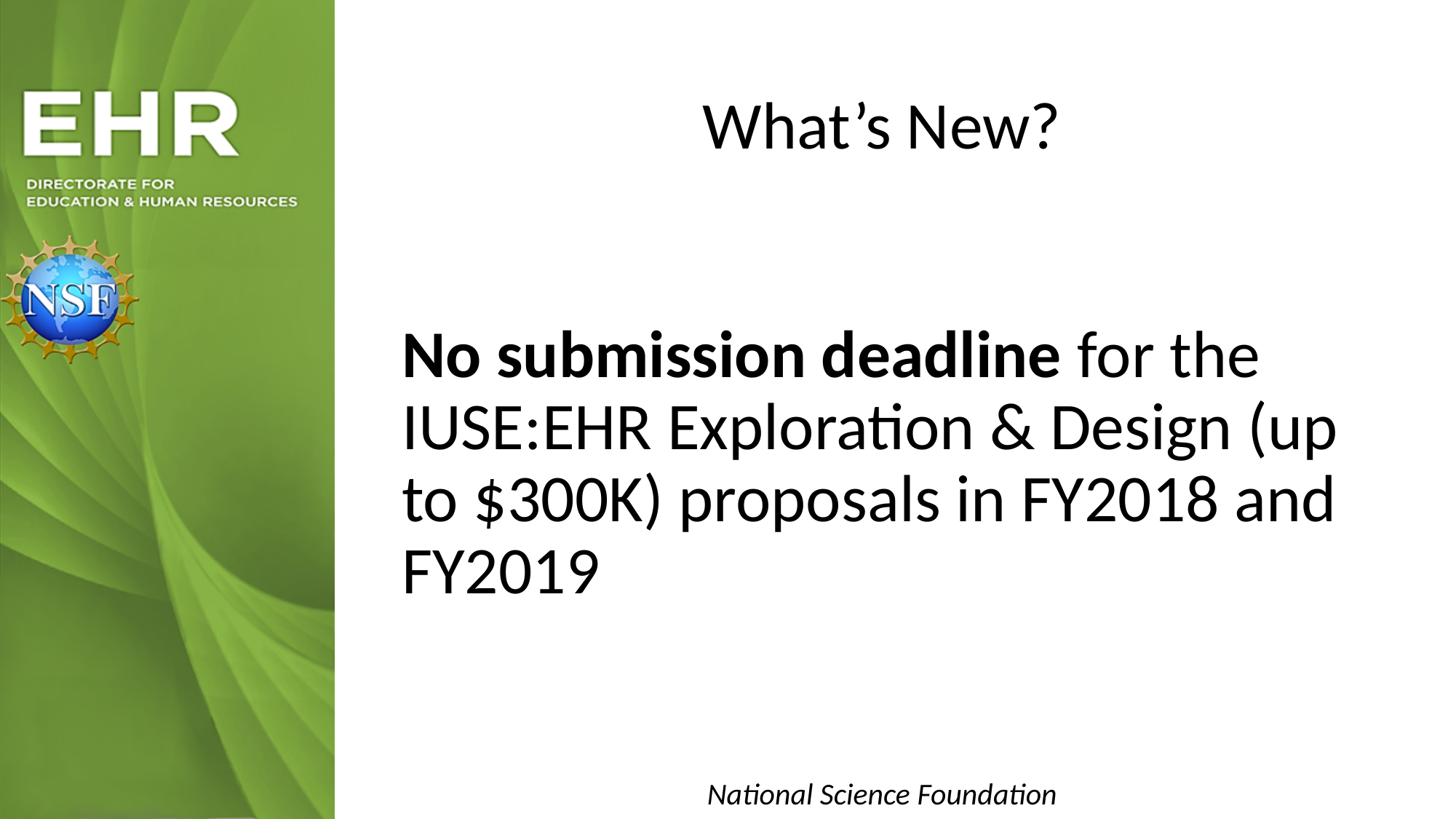

What’s New?
No submission deadline for the IUSE:EHR Exploration & Design (up to $300K) proposals in FY2018 and FY2019

National Science Foundation